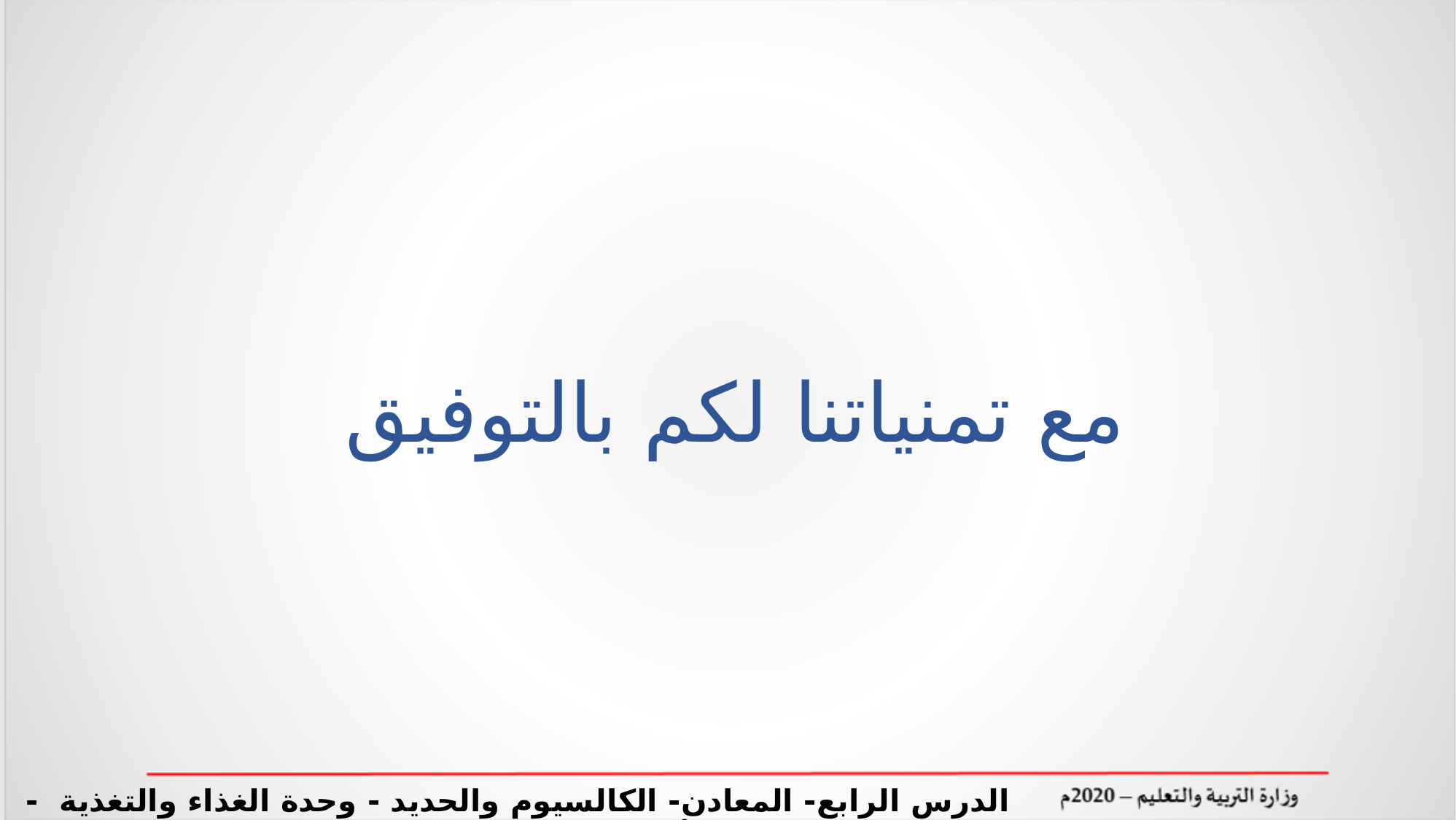

مع تمنياتنا لكم بالتوفيق
الدرس الرابع- المعادن- الكالسيوم والحديد - وحدة الغذاء والتغذية  - التربية الأسرية - الصف الخامس الابتدائي